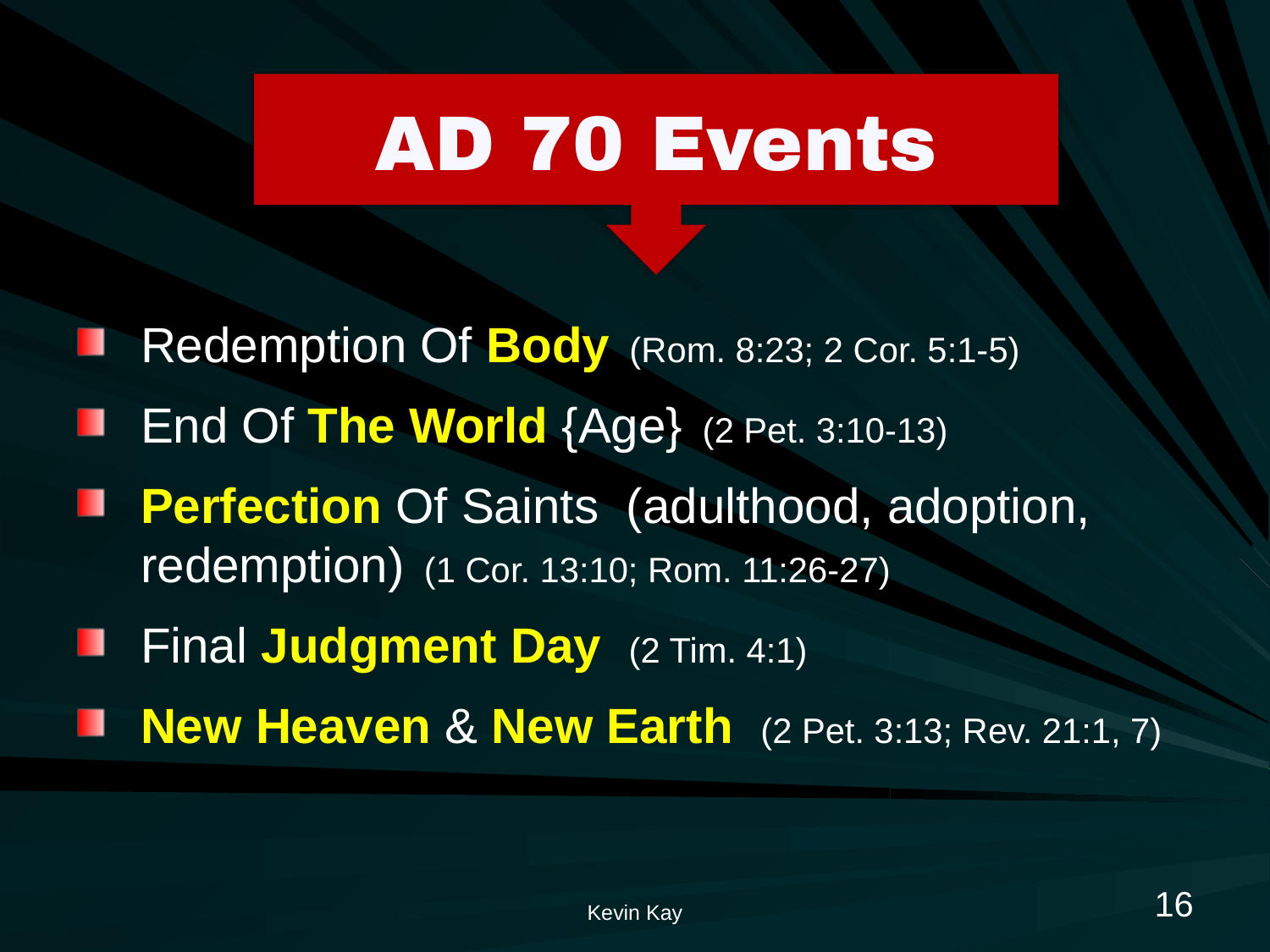

AD 70 Events
Redemption Of Body  (Rom. 8:23; 2 Cor. 5:1-5)
End Of The World {Age}  (2 Pet. 3:10-13)
Perfection Of Saints  (adulthood, adoption, redemption)  (1 Cor. 13:10; Rom. 11:26-27)
Final Judgment Day  (2 Tim. 4:1)
New Heaven & New Earth  (2 Pet. 3:13; Rev. 21:1, 7)

16
Kevin Kay